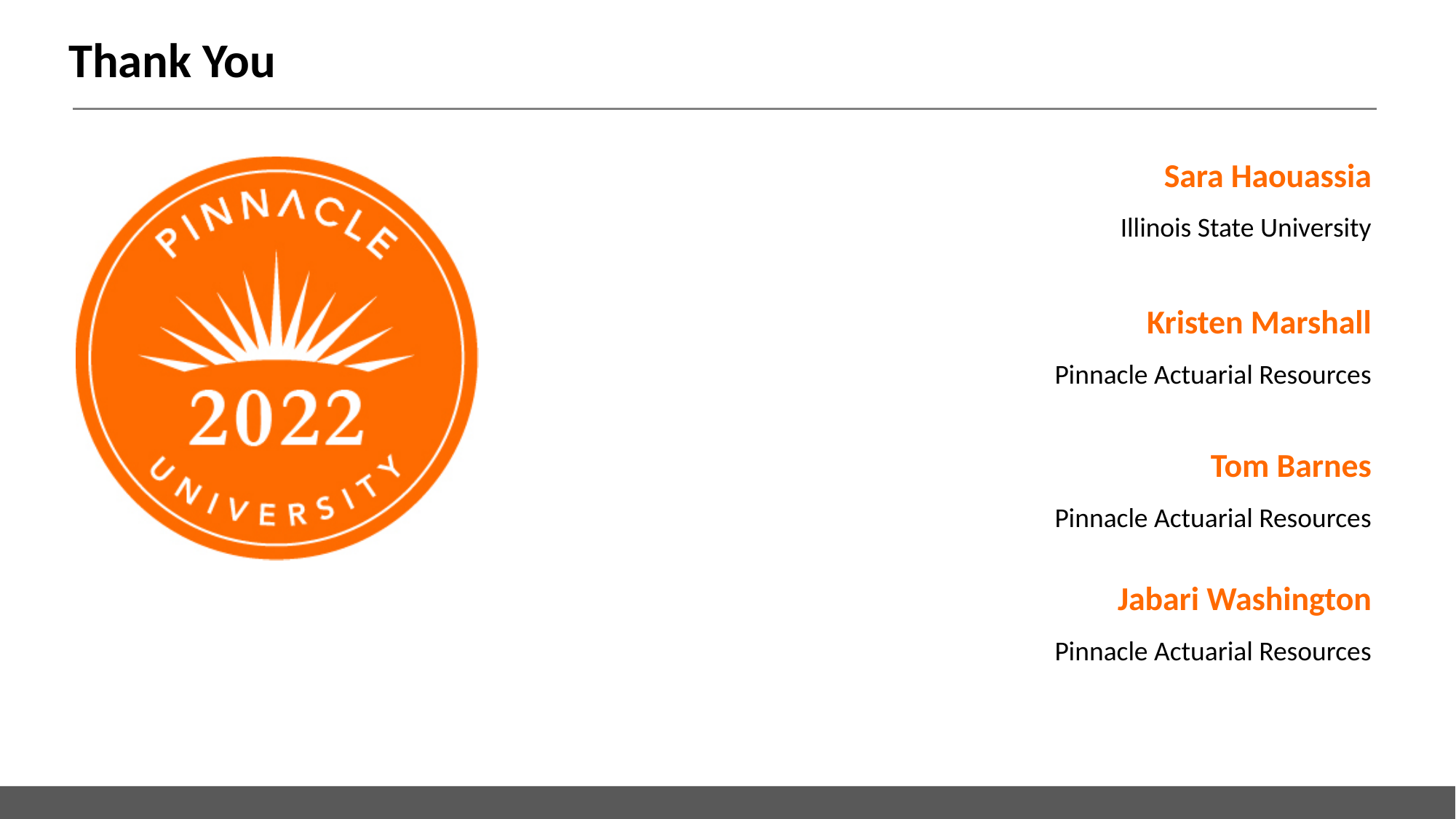

# Thank You
Sara Haouassia
Illinois State University
Kristen Marshall
Pinnacle Actuarial Resources
Tom Barnes
Pinnacle Actuarial Resources
Jabari Washington
Pinnacle Actuarial Resources